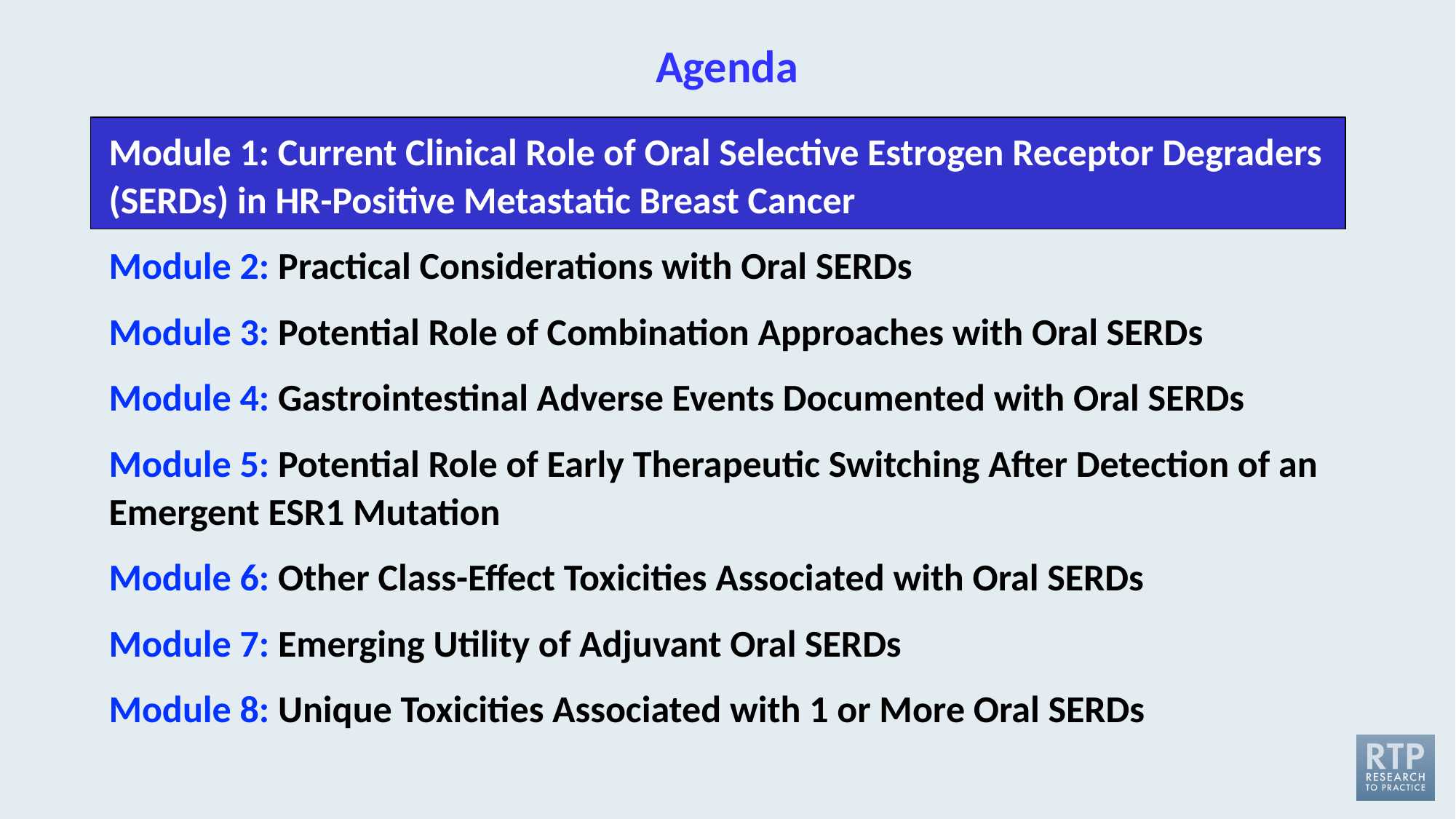

# Agenda

Module 1: Current Clinical Role of Oral Selective Estrogen Receptor Degraders (SERDs) in HR-Positive Metastatic Breast Cancer
Module 2: Practical Considerations with Oral SERDs
Module 3: Potential Role of Combination Approaches with Oral SERDs
Module 4: Gastrointestinal Adverse Events Documented with Oral SERDs
Module 5: Potential Role of Early Therapeutic Switching After Detection of an Emergent ESR1 Mutation
Module 6: Other Class-Effect Toxicities Associated with Oral SERDs
Module 7: Emerging Utility of Adjuvant Oral SERDs
Module 8: Unique Toxicities Associated with 1 or More Oral SERDs